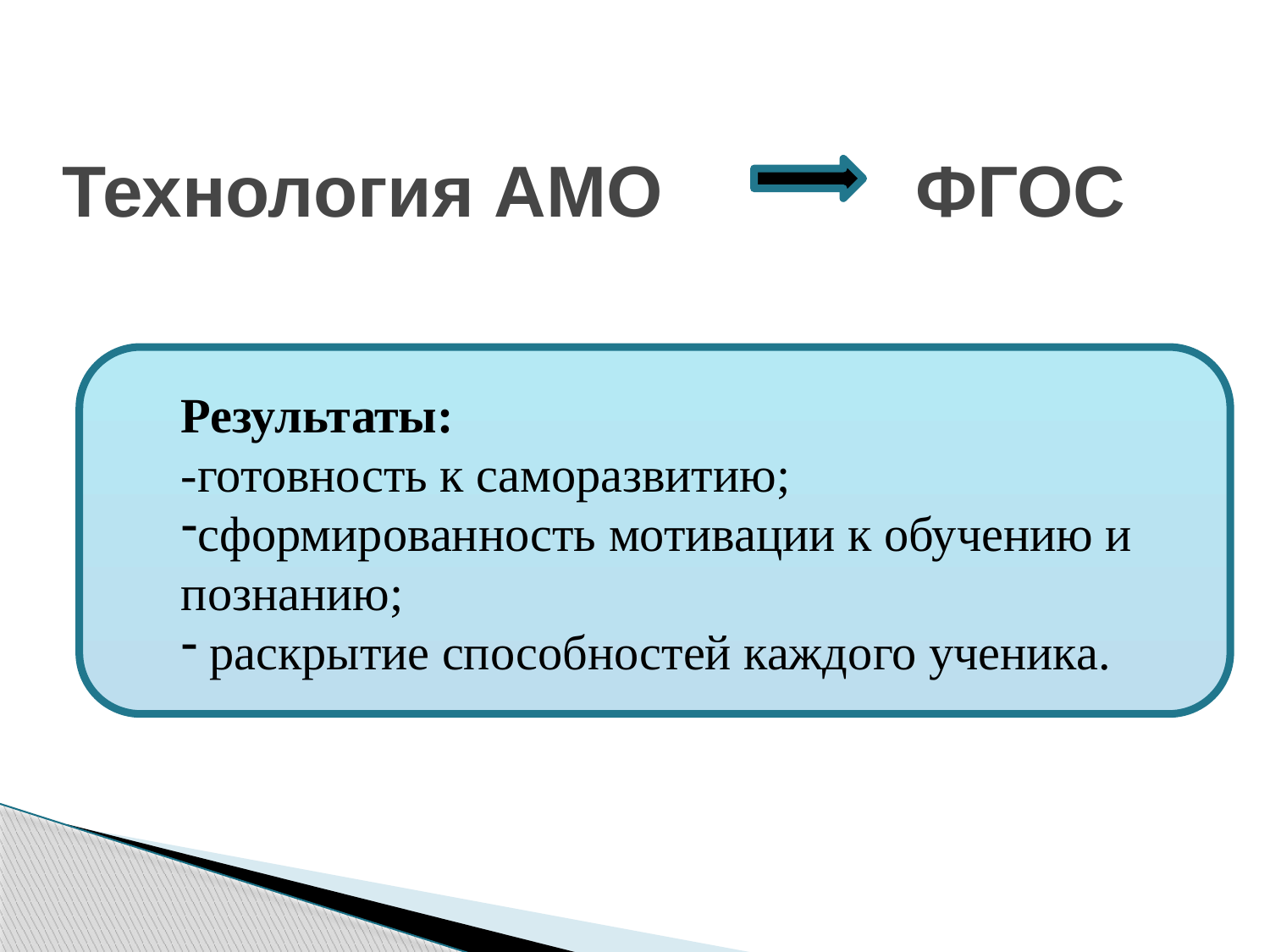

Технология АМО
ФГОС

Результаты:
-готовность к саморазвитию;
сформированность мотивации к обучению и познанию;
 раскрытие способностей каждого ученика.